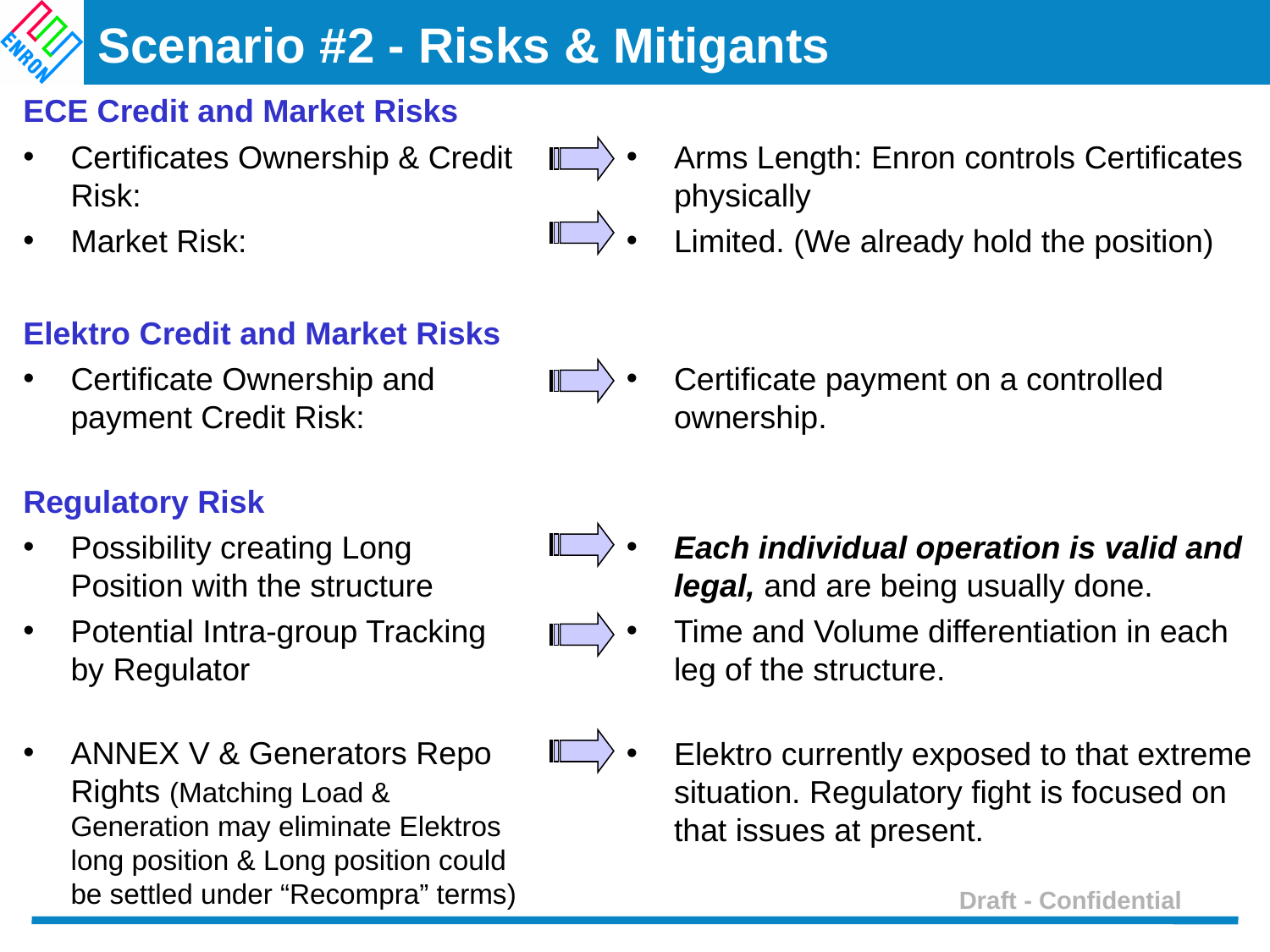

Scenario #2 - Risks & Mitigants
ECE Credit and Market Risks
Certificates Ownership & Credit Risk:
Market Risk:

Elektro Credit and Market Risks
Certificate Ownership and payment Credit Risk:
Regulatory Risk
Possibility creating Long Position with the structure
Potential Intra-group Tracking by Regulator
ANNEX V & Generators Repo Rights (Matching Load & Generation may eliminate Elektros long position & Long position could be settled under “Recompra” terms)

Arms Length: Enron controls Certificates physically
Limited. (We already hold the position)

Certificate payment on a controlled ownership.

Each individual operation is valid and legal, and are being usually done.
Time and Volume differentiation in each leg of the structure.
Elektro currently exposed to that extreme situation. Regulatory fight is focused on that issues at present.